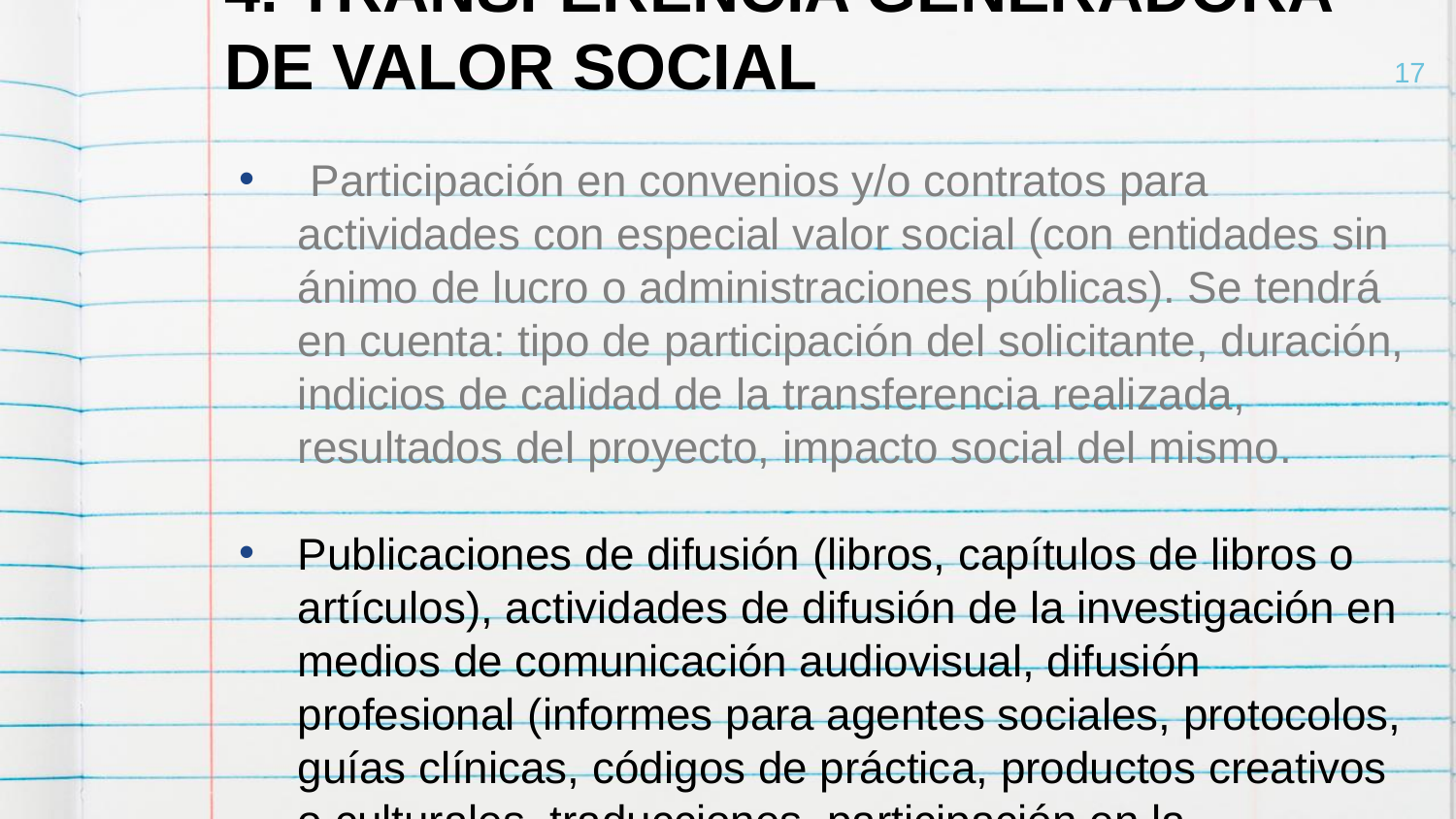

# 4. TRANSFERENCIA GENERADORA DE VALOR SOCIAL
17
 Participación en convenios y/o contratos para actividades con especial valor social (con entidades sin ánimo de lucro o administraciones públicas). Se tendrá en cuenta: tipo de participación del solicitante, duración, indicios de calidad de la transferencia realizada, resultados del proyecto, impacto social del mismo.

Publicaciones de difusión (libros, capítulos de libros o artículos), actividades de difusión de la investigación en medios de comunicación audiovisual, difusión profesional (informes para agentes sociales, protocolos, guías clínicas, códigos de práctica, productos creativos o culturales, traducciones, participación en la elaboración de leyes y reglamentos)